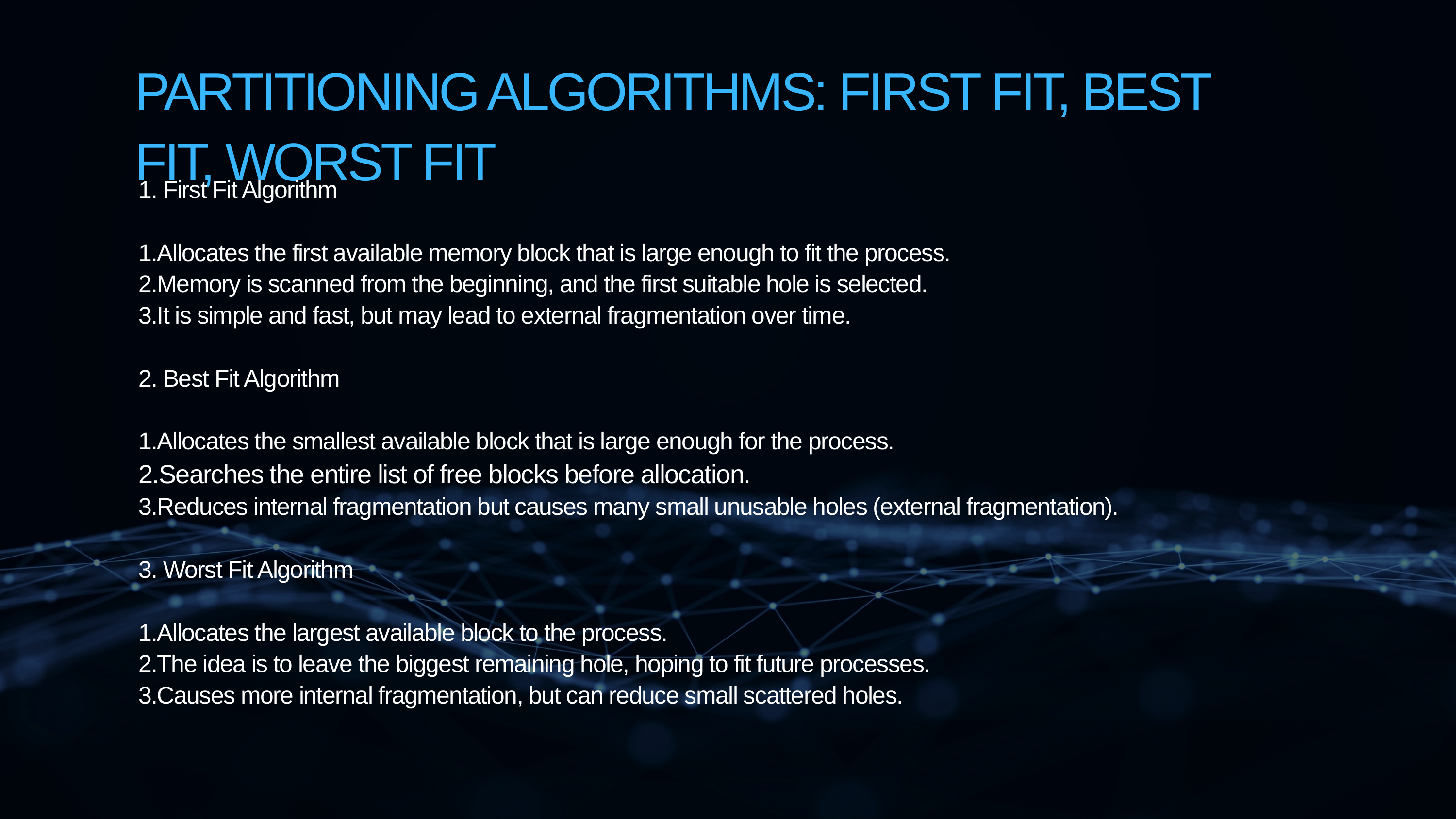

PARTITIONING ALGORITHMS: FIRST FIT, BEST FIT, WORST FIT

1. First Fit Algorithm

1.Allocates the first available memory block that is large enough to fit the process.
2.Memory is scanned from the beginning, and the first suitable hole is selected.
3.It is simple and fast, but may lead to external fragmentation over time.

2. Best Fit Algorithm

1.Allocates the smallest available block that is large enough for the process.
2.Searches the entire list of free blocks before allocation.
3.Reduces internal fragmentation but causes many small unusable holes (external fragmentation).

3. Worst Fit Algorithm

1.Allocates the largest available block to the process.
2.The idea is to leave the biggest remaining hole, hoping to fit future processes.
3.Causes more internal fragmentation, but can reduce small scattered holes.